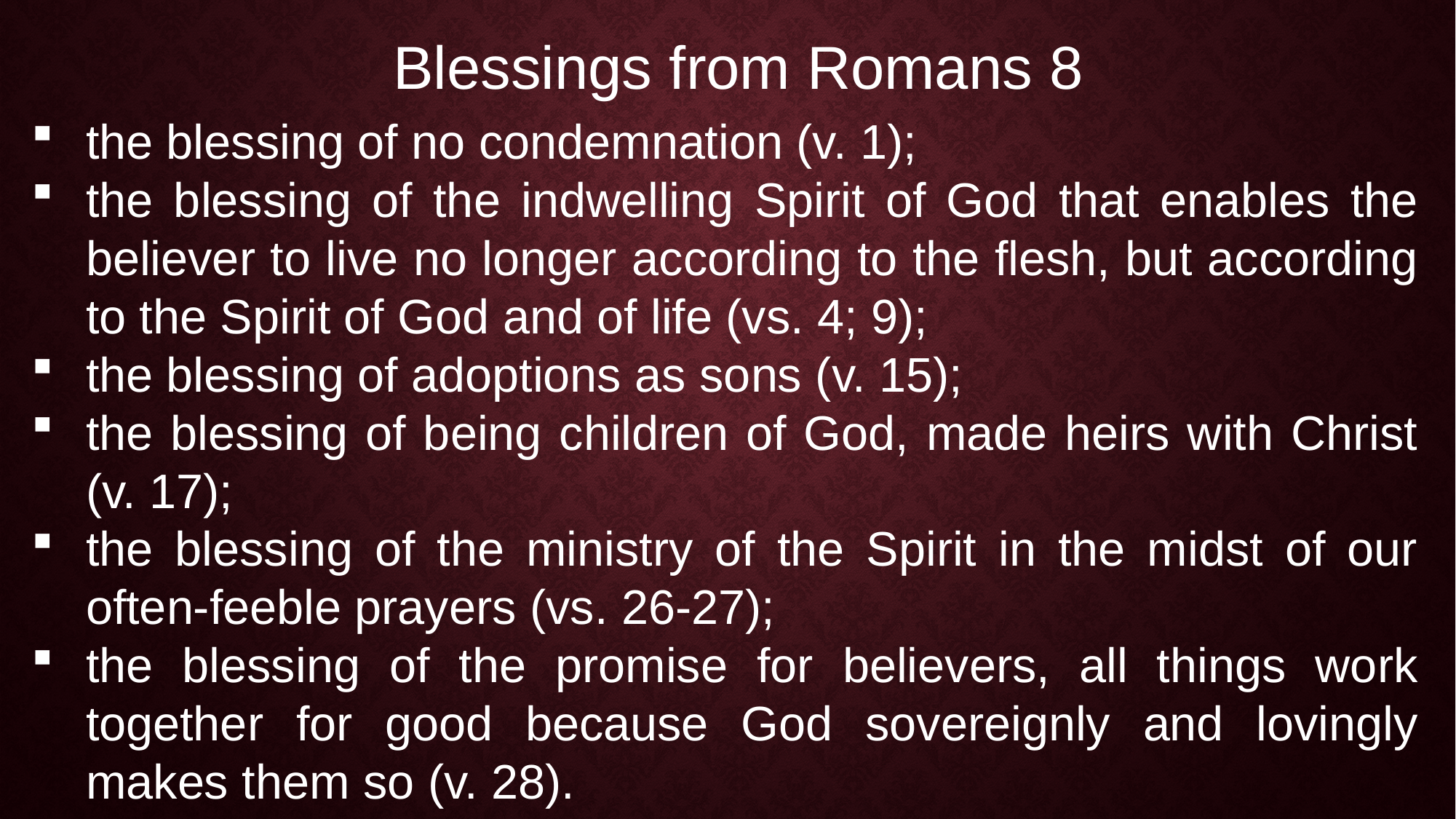

Blessings from Romans 8
the blessing of no condemnation (v. 1);
the blessing of the indwelling Spirit of God that enables the believer to live no longer according to the flesh, but according to the Spirit of God and of life (vs. 4; 9);
the blessing of adoptions as sons (v. 15);
the blessing of being children of God, made heirs with Christ (v. 17);
the blessing of the ministry of the Spirit in the midst of our often-feeble prayers (vs. 26-27);
the blessing of the promise for believers, all things work together for good because God sovereignly and lovingly makes them so (v. 28).